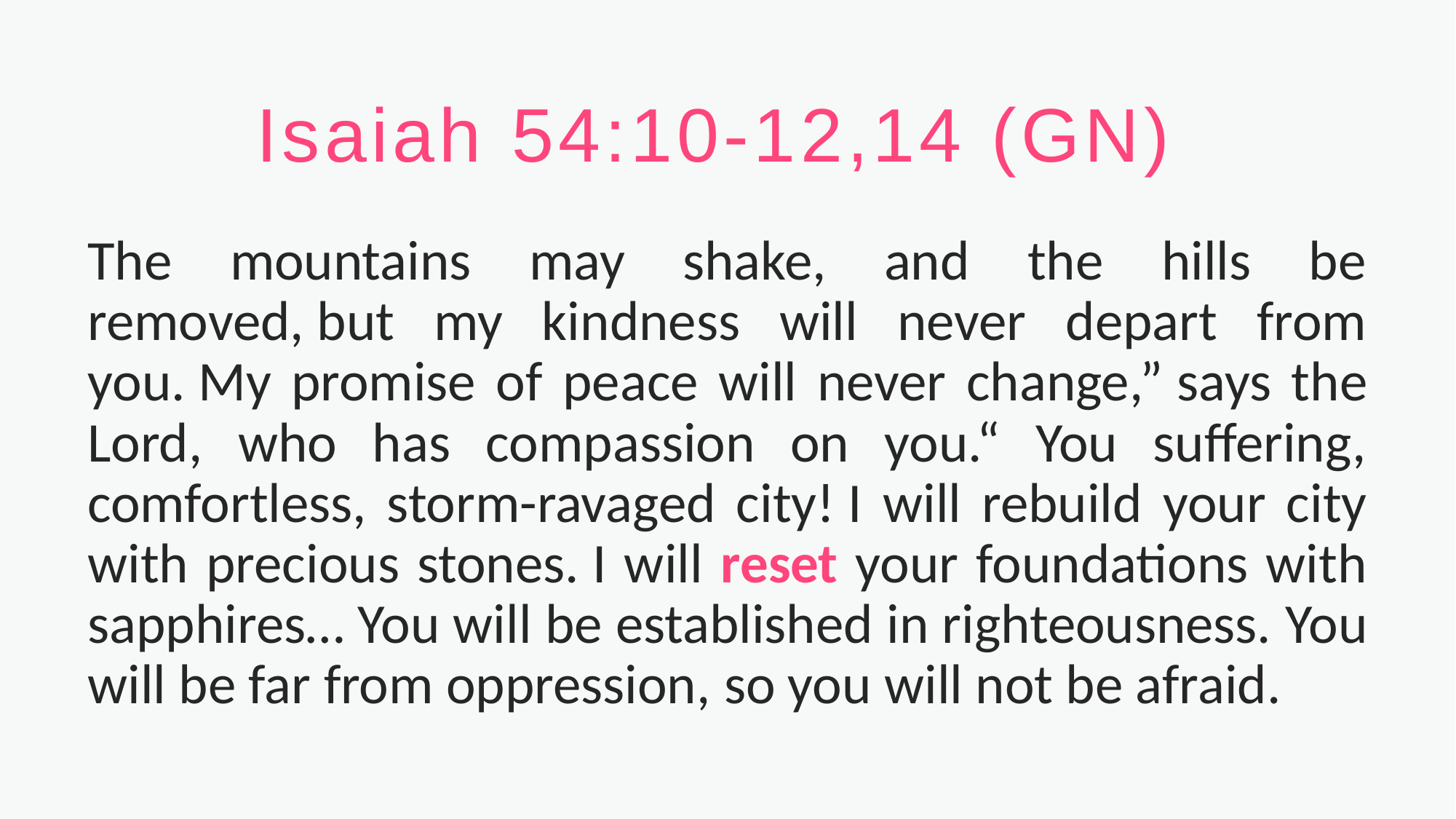

Isaiah 54:10-12,14 (GN)
The mountains may shake, and the hills be removed, but my kindness will never depart from you. My promise of peace will never change,” says the Lord, who has compassion on you.“ You suffering, comfortless, storm-ravaged city! I will rebuild your city with precious stones. I will reset your foundations with sapphires… You will be established in righteousness. You will be far from oppression, so you will not be afraid.